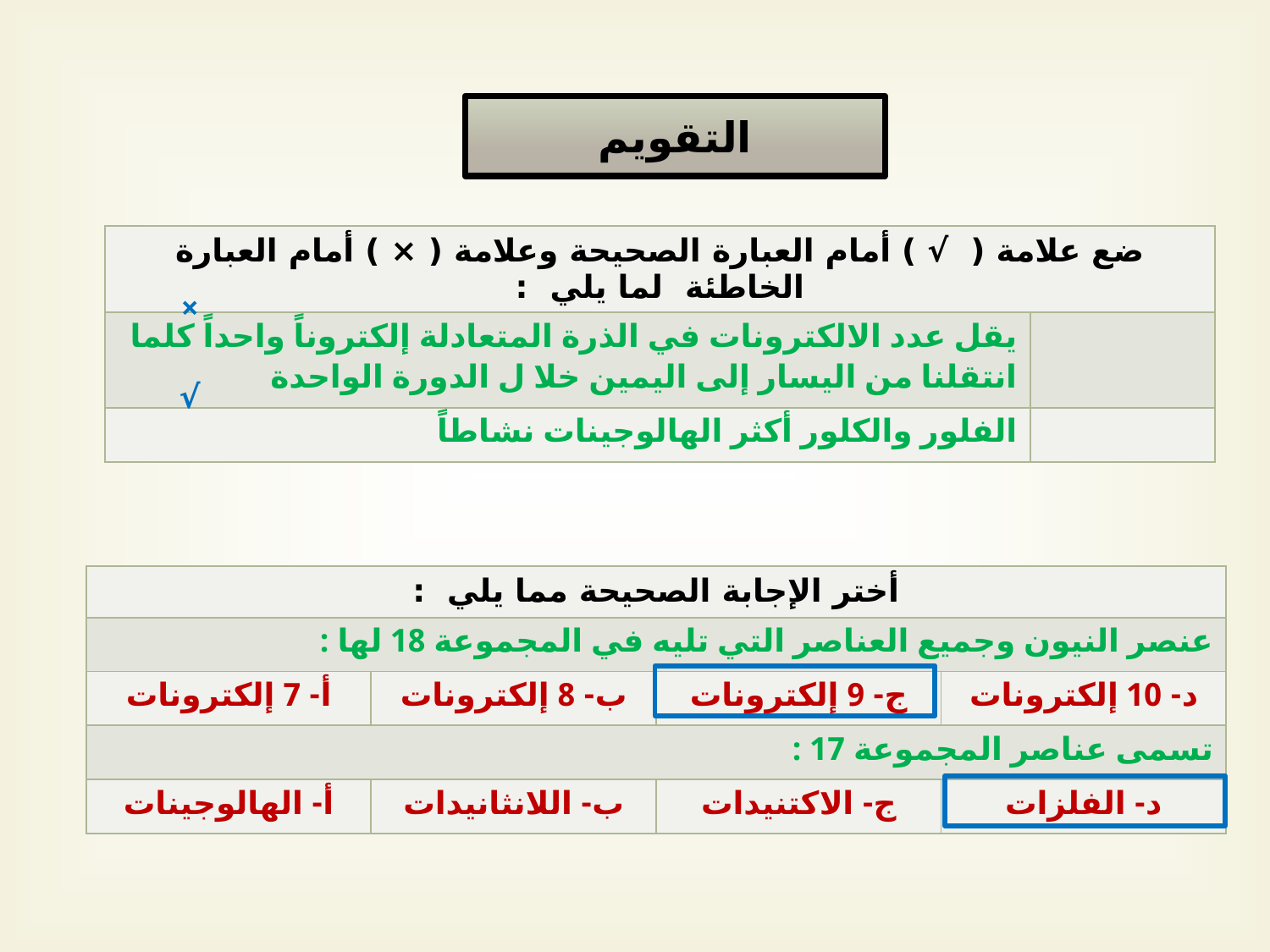

التقويم
| ضع علامة ( √ ) أمام العبارة الصحيحة وعلامة ( × ) أمام العبارة الخاطئة لما يلي : |  |
| --- | --- |
| يقل عدد الالكترونات في الذرة المتعادلة إلكتروناً واحداً كلما انتقلنا من اليسار إلى اليمين خلا ل الدورة الواحدة |  |
| الفلور والكلور أكثر الهالوجينات نشاطاً |  |
×
√
| أختر الإجابة الصحيحة مما يلي : |  |  |  |
| --- | --- | --- | --- |
| عنصر النيون وجميع العناصر التي تليه في المجموعة 18 لها : |  |  |  |
| أ- 7 إلكترونات | ب- 8 إلكترونات | ج- 9 إلكترونات | د- 10 إلكترونات |
| تسمى عناصر المجموعة 17 : |  |  |  |
| أ- الهالوجينات | ب- اللانثانيدات | ج- الاكتنيدات | د- الفلزات |